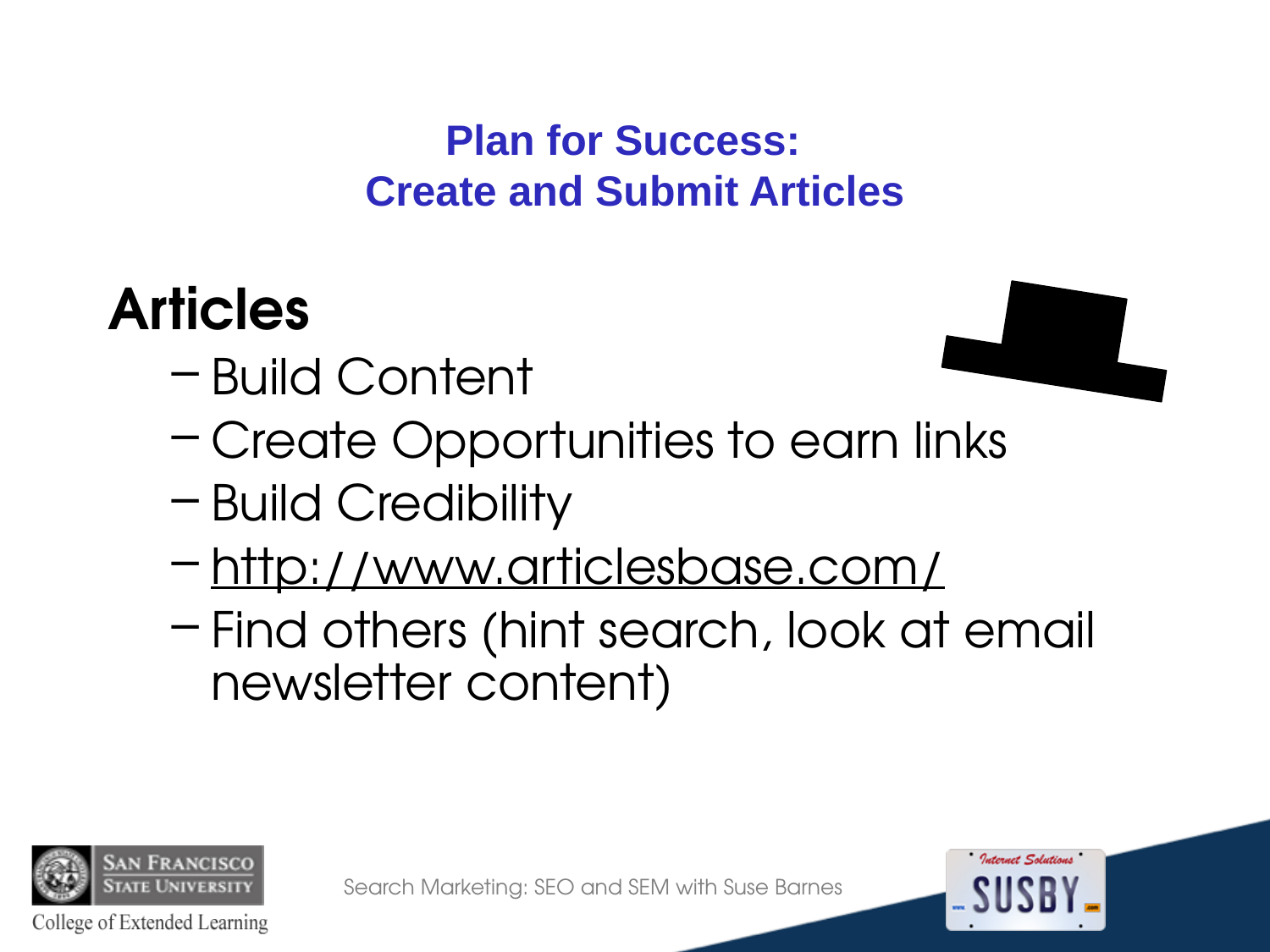

# Plan for Success: Create and Submit Articles
Articles
Build Content
Create Opportunities to earn links
Build Credibility
http://www.articlesbase.com/
Find others (hint search, look at email newsletter content)